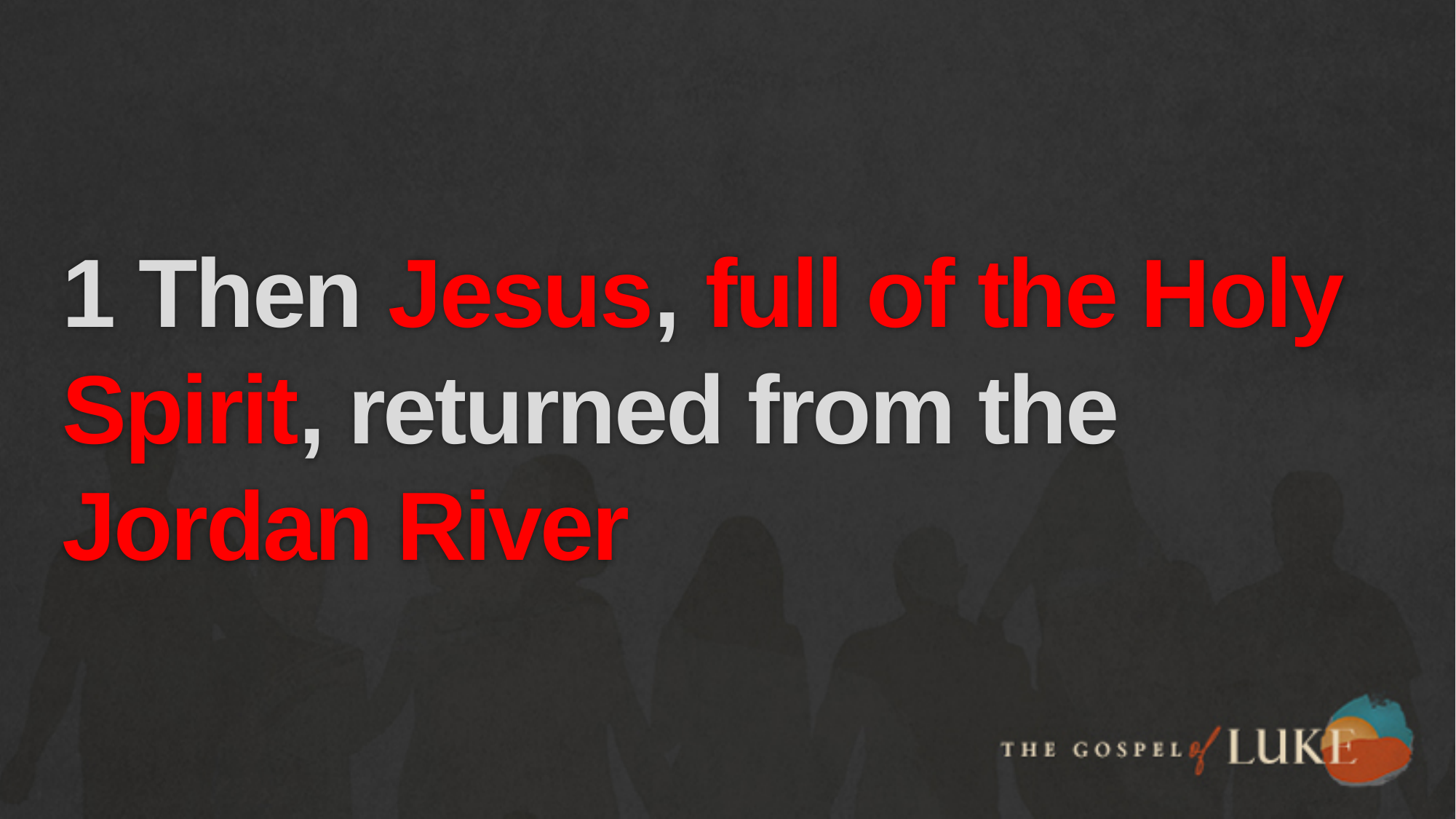

# 1 Then Jesus, full of the Holy Spirit, returned from the Jordan River